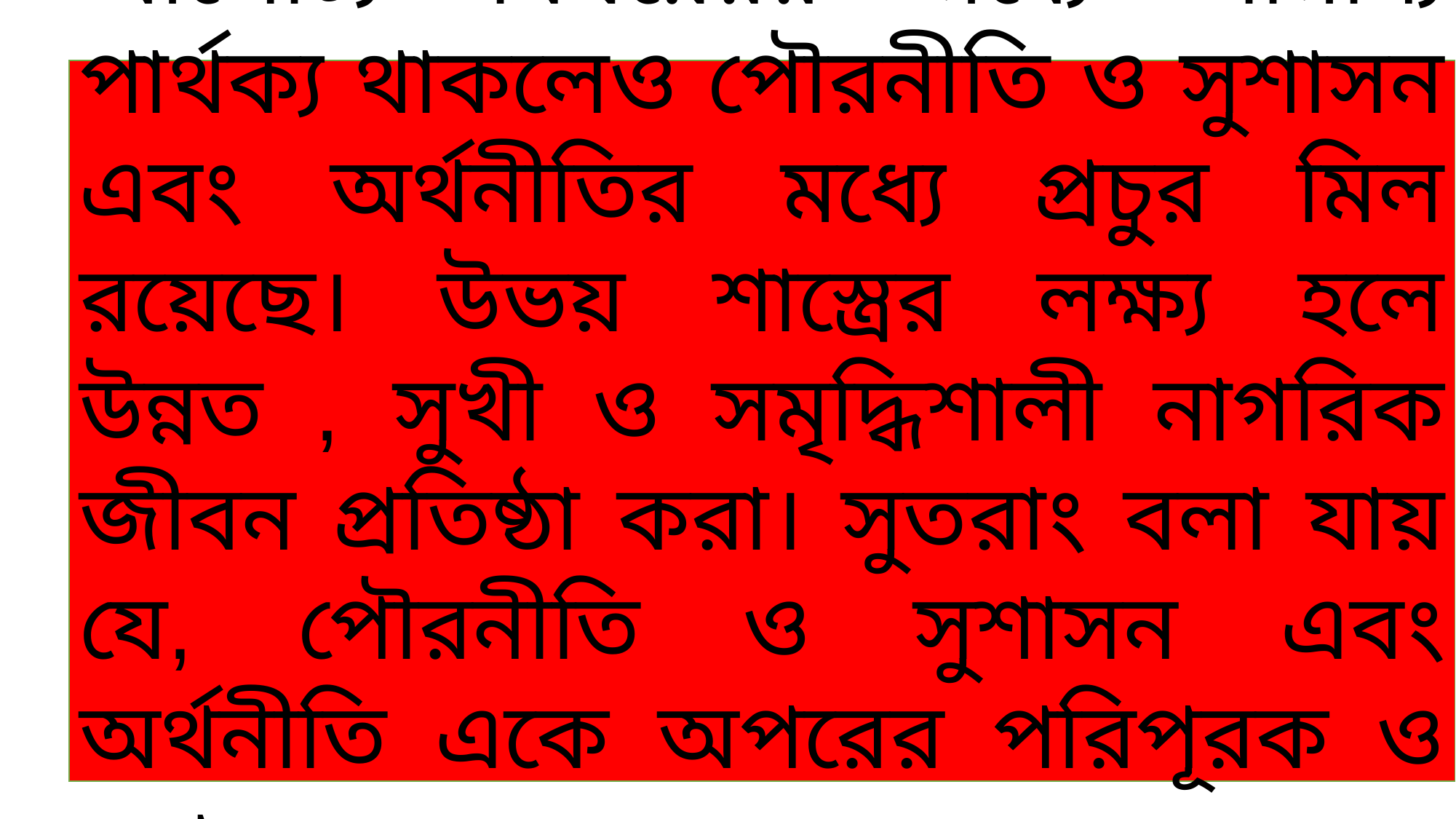

আলোচ্য বিষয়েরর মধ্যে সামান্য পার্থক্য থাকলেও পৌরনীতি ও সুশাসন এবং অর্থনীতির মধ্যে প্রচুর মিল রয়েছে। উভয় শাস্ত্রের লক্ষ্য হলে উন্নত , সুখী ও সমৃদ্ধিশালী নাগরিক জীবন প্রতিষ্ঠা করা। সুতরাং বলা যায় যে, পৌরনীতি ও সুশাসন এবং অর্থনীতি একে অপরের পরিপূরক ও সহায়ক।